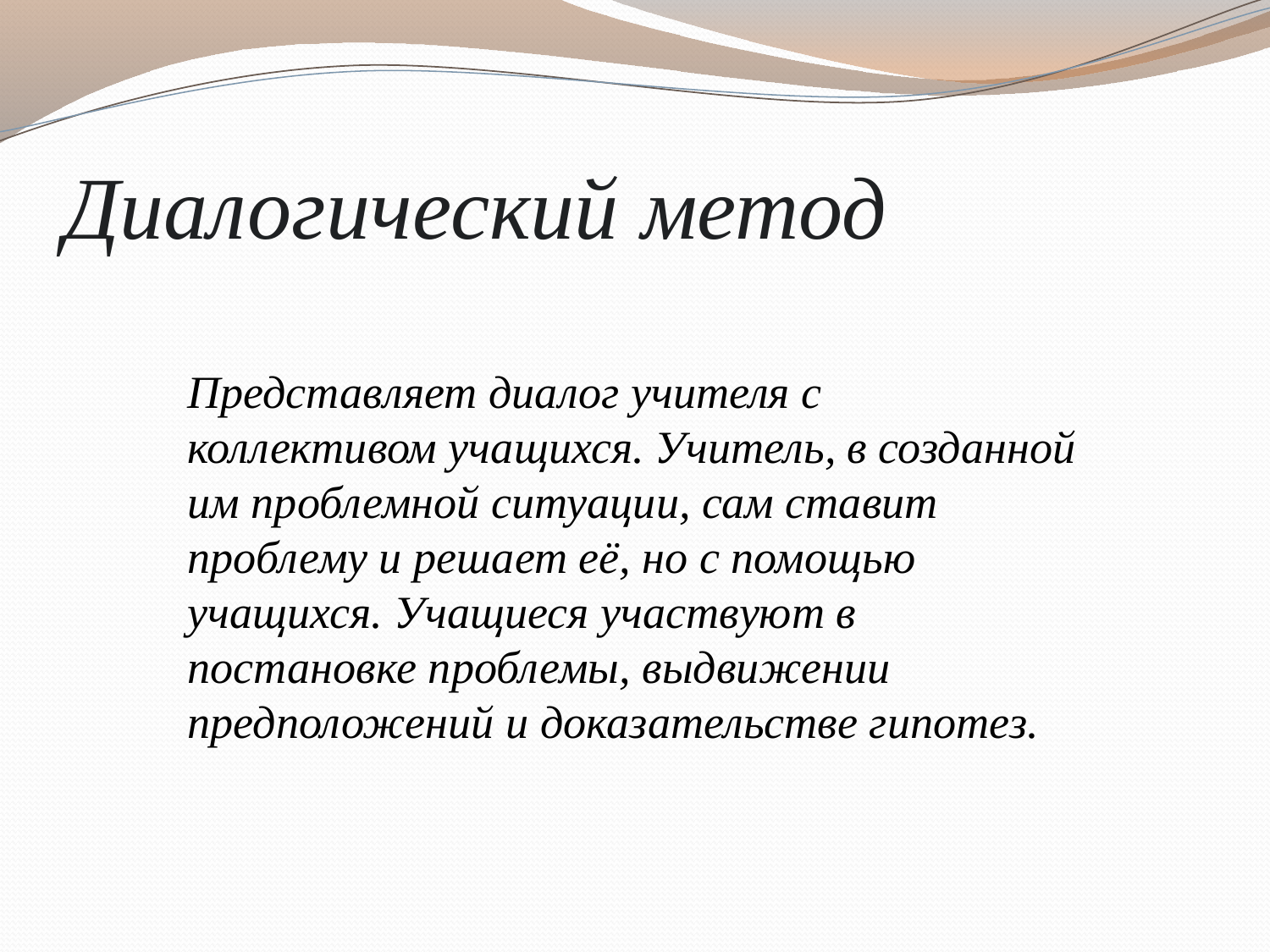

# Диалогический метод
Представляет диалог учителя с коллективом учащихся. Учитель, в созданной им проблемной ситуации, сам ставит проблему и решает её, но с помощью учащихся. Учащиеся участвуют в постановке проблемы, выдвижении предположений и доказательстве гипотез.